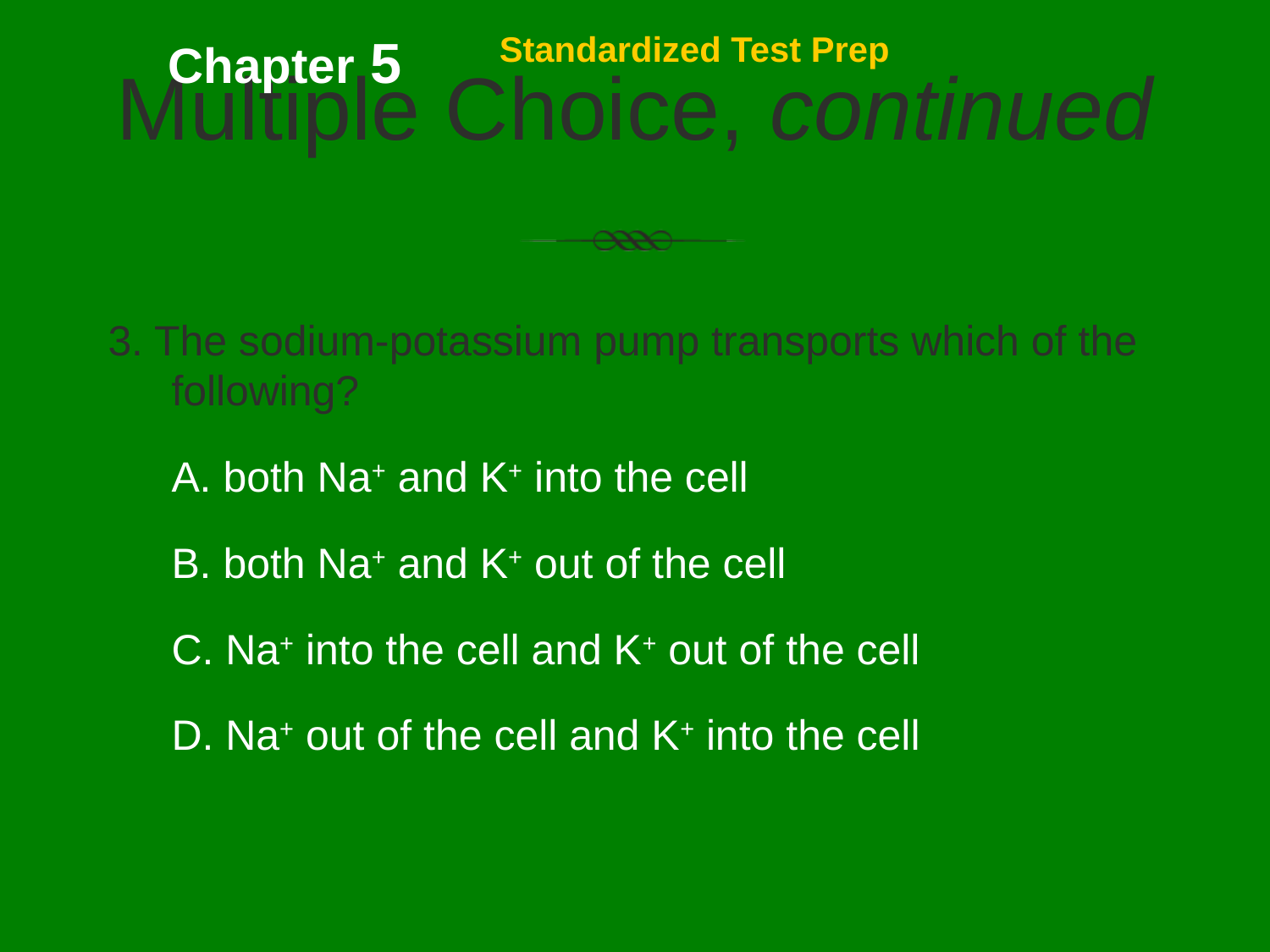

# Multiple Choice, continued
Chapter 5
Standardized Test Prep
3. The sodium-potassium pump transports which of the following?
	A. both Na+ and K+ into the cell
	B. both Na+ and K+ out of the cell
	C. Na+ into the cell and K+ out of the cell
	D. Na+ out of the cell and K+ into the cell